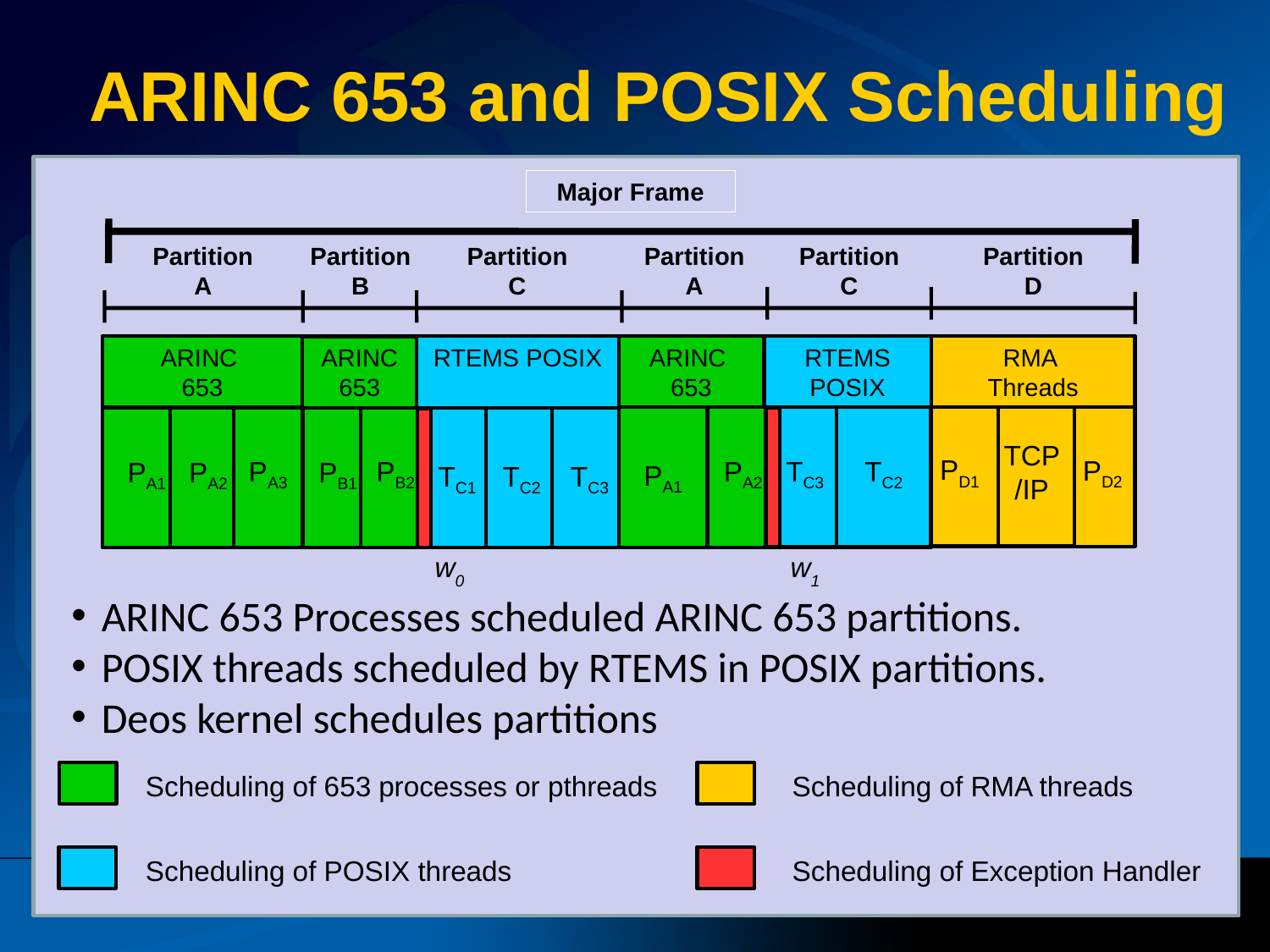

# ARINC 653 and POSIX Scheduling

Major Frame

Partition
A
Partition
C
Partition
A
Partition
C
Partition
D
Partition
B

ARINC
653
RMA
Threads
RTEMS POSIX
ARINC
653
RTEMS POSIX

ARINC 653
RTEMS POSIX
TC1
TC2
PD1
TCP/IP
PD2
PB2
PA2
PA3
TC2
TC3
PA1
PA2
PB1
PA1

TC1
TC2
TC3

w0
w1
ARINC 653 Processes scheduled ARINC 653 partitions.
POSIX threads scheduled by RTEMS in POSIX partitions.
Deos kernel schedules partitions
Scheduling of 653 processes or pthreads
Scheduling of RMA threads

Scheduling of POSIX threads
Scheduling of Exception Handler